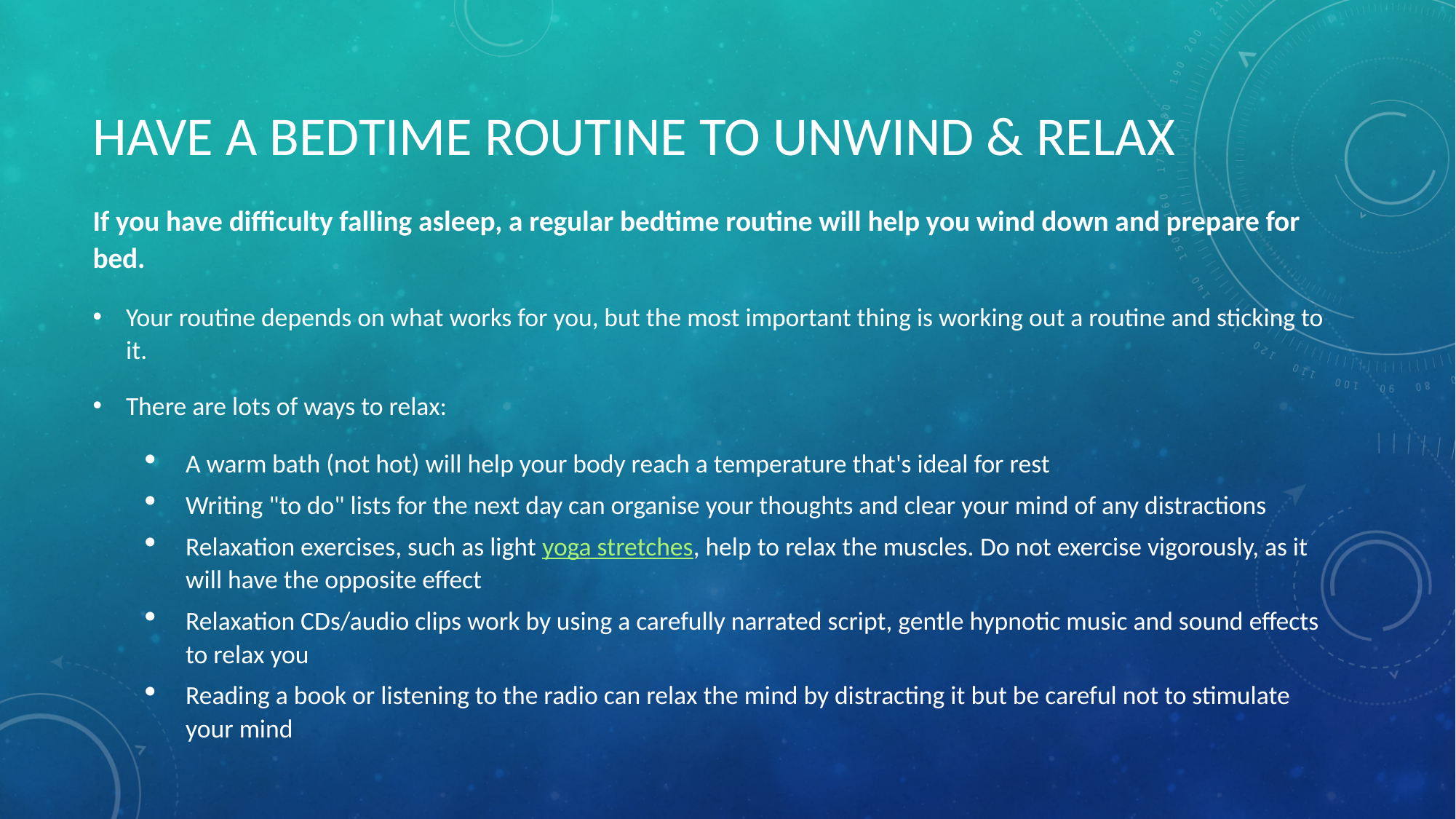

# Have a Bedtime routine to unwind & relax
If you have difficulty falling asleep, a regular bedtime routine will help you wind down and prepare for bed.
Your routine depends on what works for you, but the most important thing is working out a routine and sticking to it.
There are lots of ways to relax:
A warm bath (not hot) will help your body reach a temperature that's ideal for rest
Writing "to do" lists for the next day can organise your thoughts and clear your mind of any distractions
Relaxation exercises, such as light yoga stretches, help to relax the muscles. Do not exercise vigorously, as it will have the opposite effect
Relaxation CDs/audio clips work by using a carefully narrated script, gentle hypnotic music and sound effects to relax you
Reading a book or listening to the radio can relax the mind by distracting it but be careful not to stimulate your mind